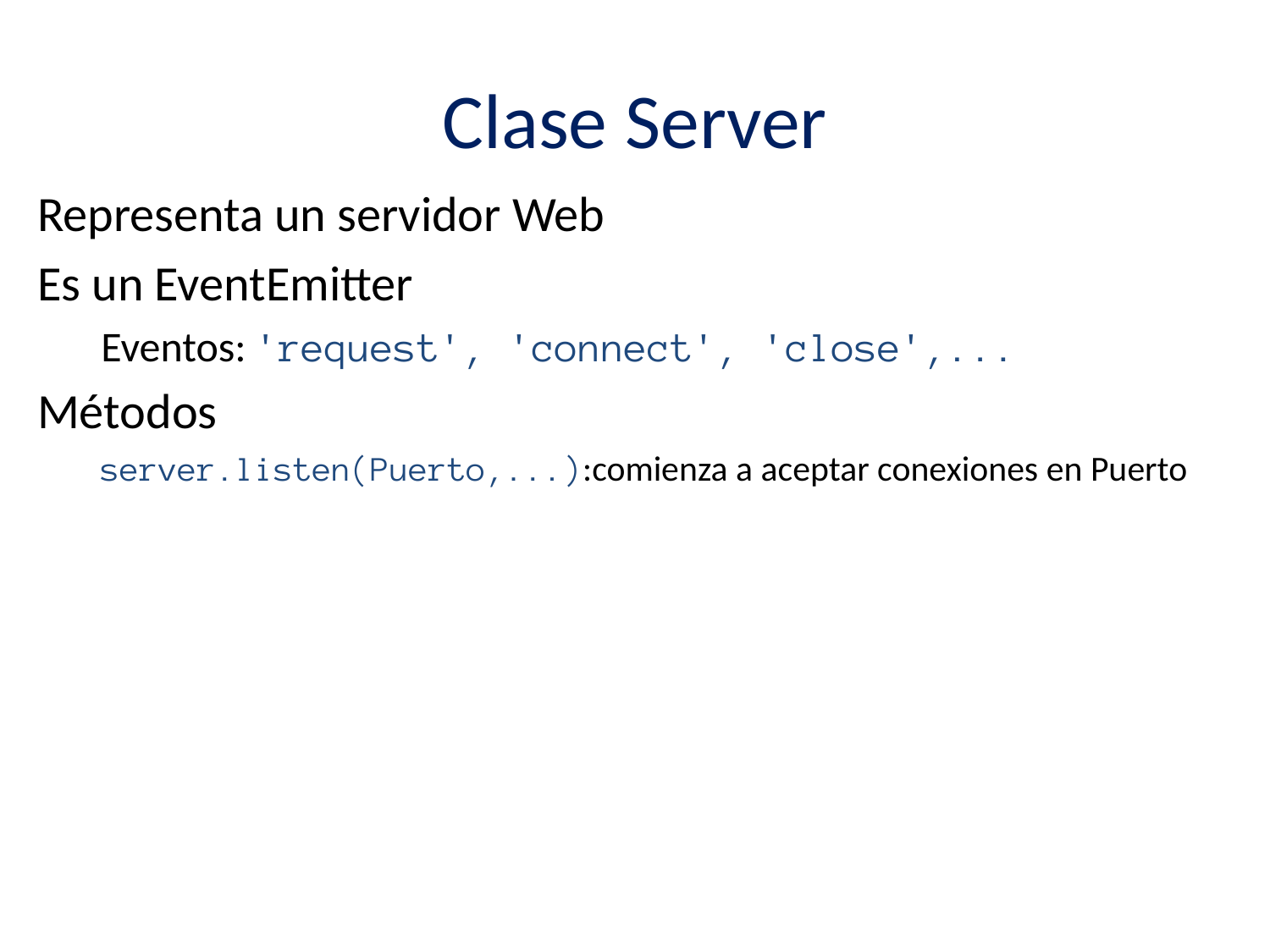

# Clase Server
Representa un servidor Web
Es un EventEmitter
Eventos: 'request', 'connect', 'close',...
Métodos
server.listen(Puerto,...):comienza a aceptar conexiones en Puerto